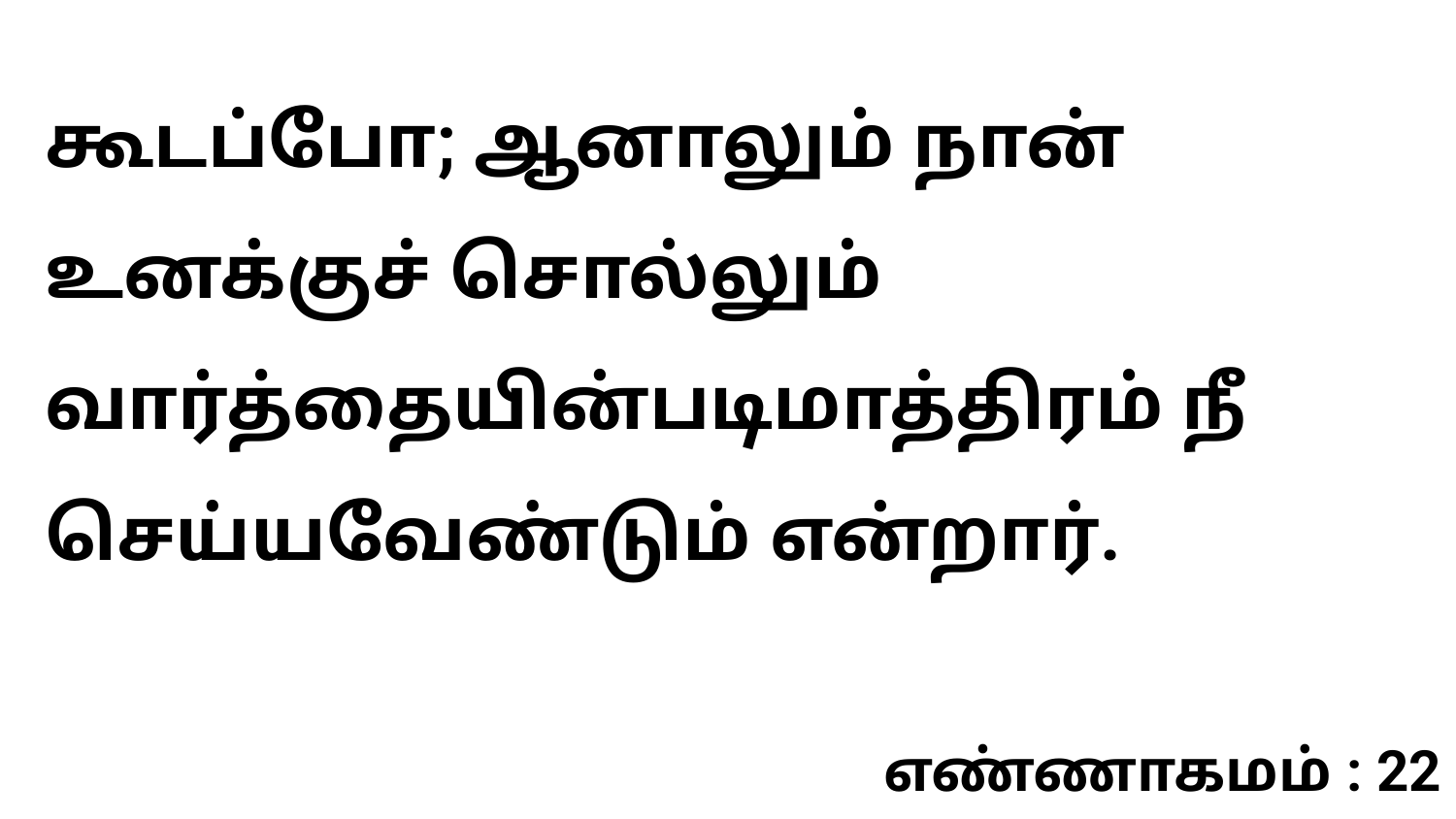

கூடப்போ; ஆனாலும் நான் உனக்குச் சொல்லும் வார்த்தையின்படிமாத்திரம் நீ செய்யவேண்டும் என்றார்.
எண்ணாகமம் : 22